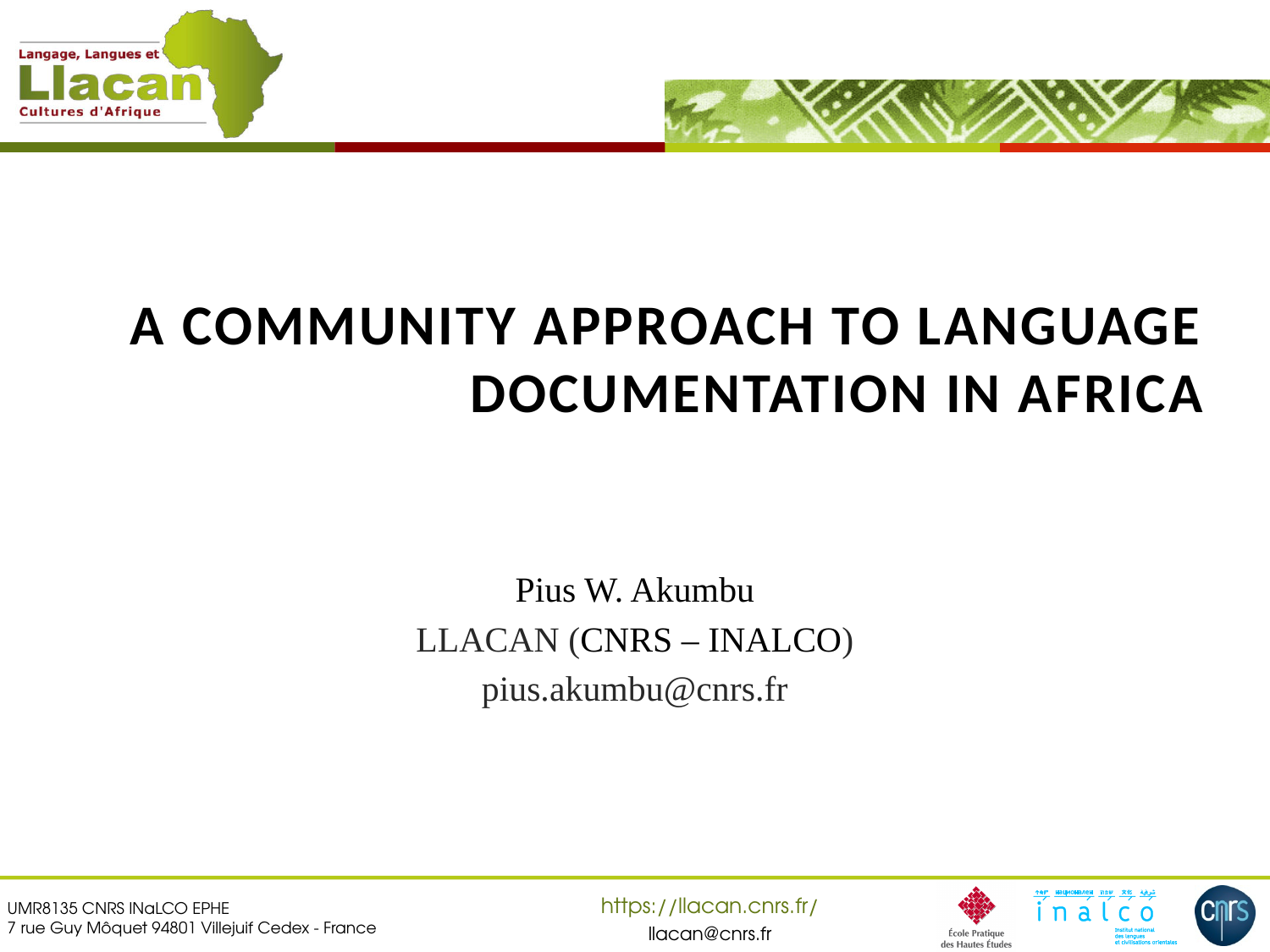

# A community approach to language documentation in Africa
Pius W. Akumbu
LLACAN (CNRS – INALCO)
pius.akumbu@cnrs.fr